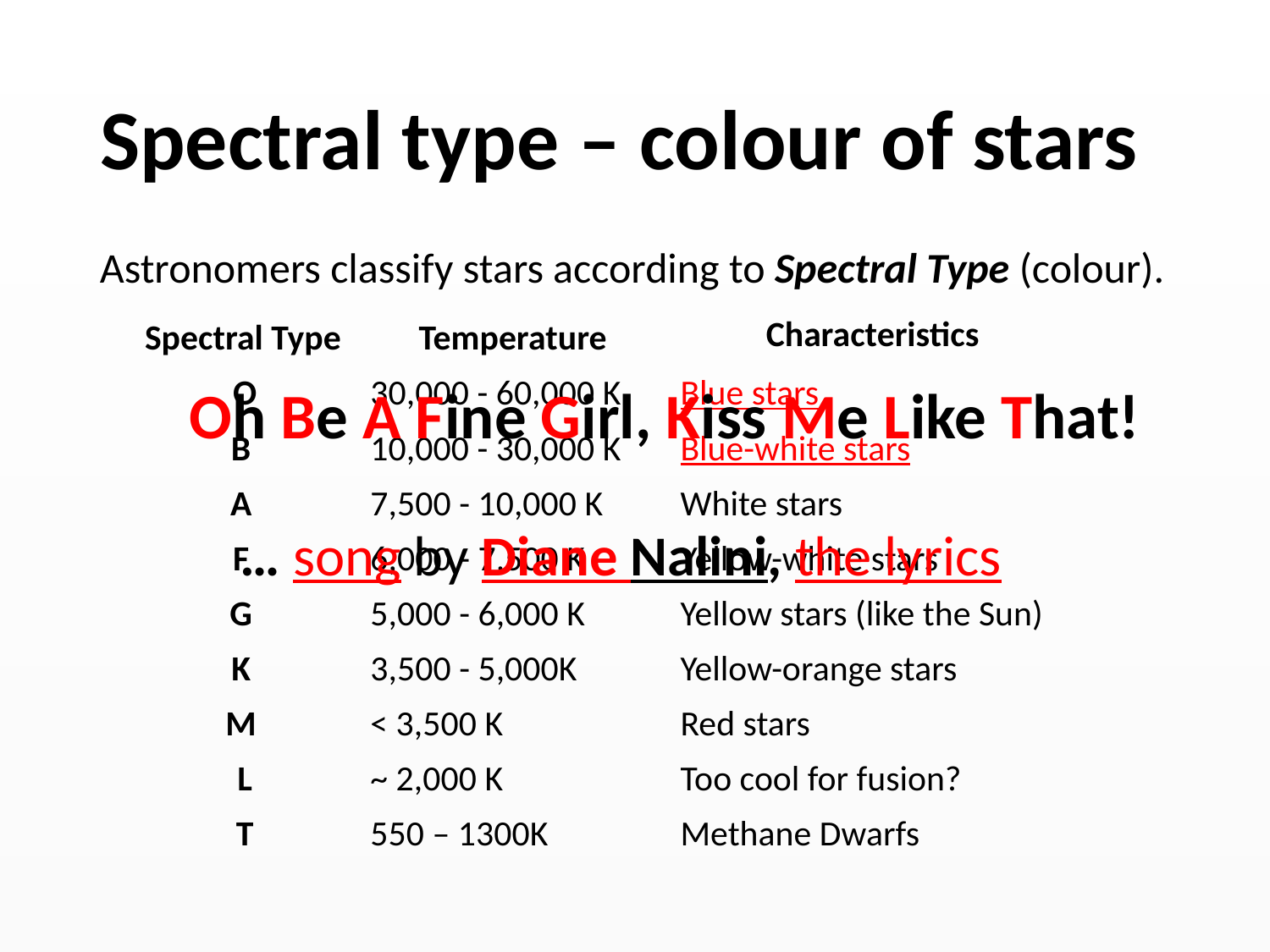

# Spectral type – colour of stars
Astronomers classify stars according to Spectral Type (colour).
| Spectral Type | Temperature | Characteristics |
| --- | --- | --- |
| O | 30,000 - 60,000 K | Blue stars |
| B | 10,000 - 30,000 K | Blue-white stars |
| A | 7,500 - 10,000 K | White stars |
| F | 6,000 - 7,500 K | Yellow-white stars |
| G | 5,000 - 6,000 K | Yellow stars (like the Sun) |
| K | 3,500 - 5,000K | Yellow-orange stars |
| M | < 3,500 K | Red stars |
| L | ~ 2,000 K | Too cool for fusion? |
| T | 550 – 1300K | Methane Dwarfs |
Oh Be A Fine Girl, Kiss Me Like That!

    … song by Diane Nalini, the lyrics